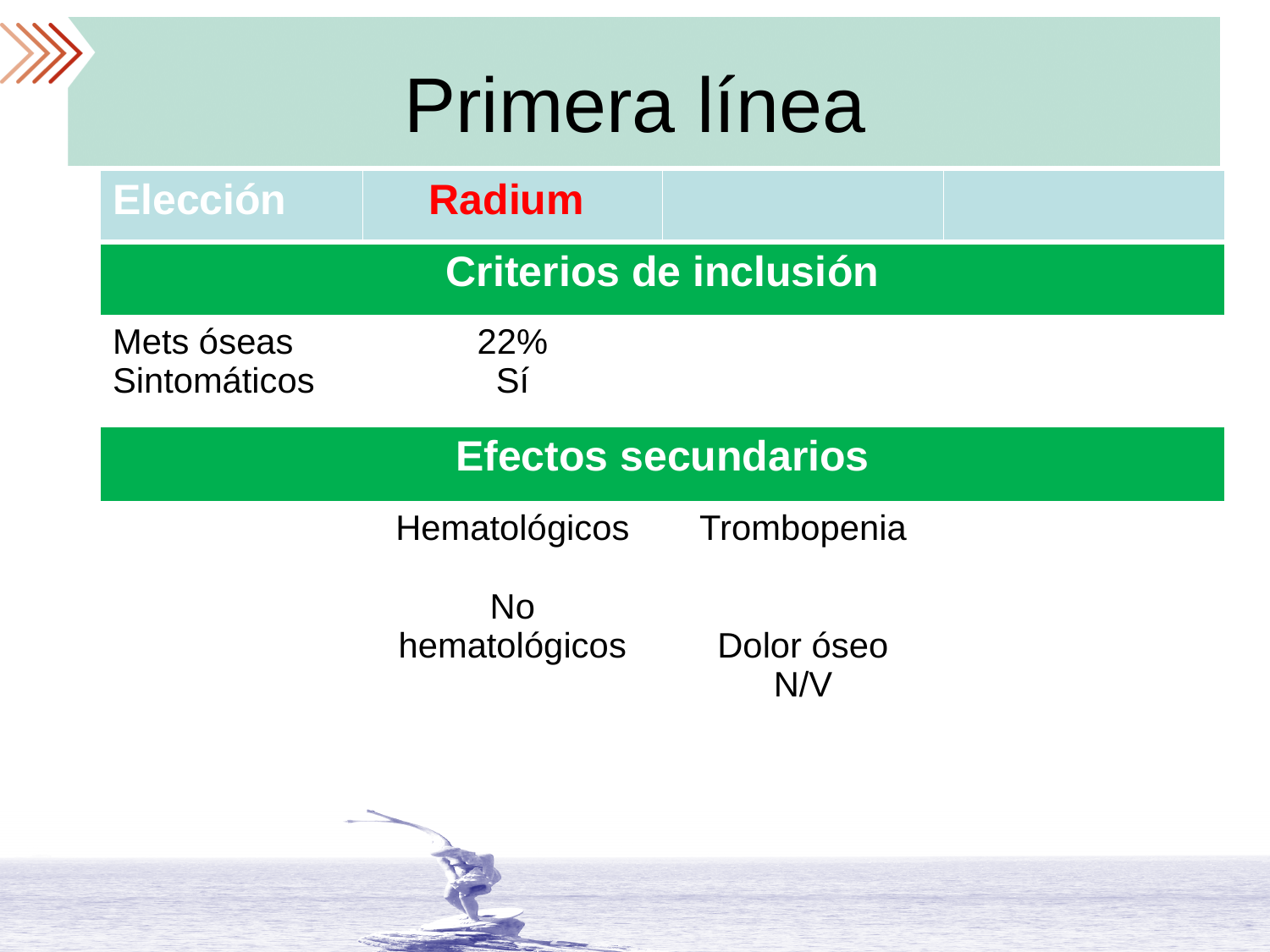

# Primera línea
| Elección | Radium |  |  |
| --- | --- | --- | --- |
| Criterios de inclusión |  |  |  |
| Mets óseas Sintomáticos | 22% Sí |  |  |
| Efectos secundarios |  |  |  |
|  | Hematológicos No hematológicos | Trombopenia Dolor óseo N/V |  |